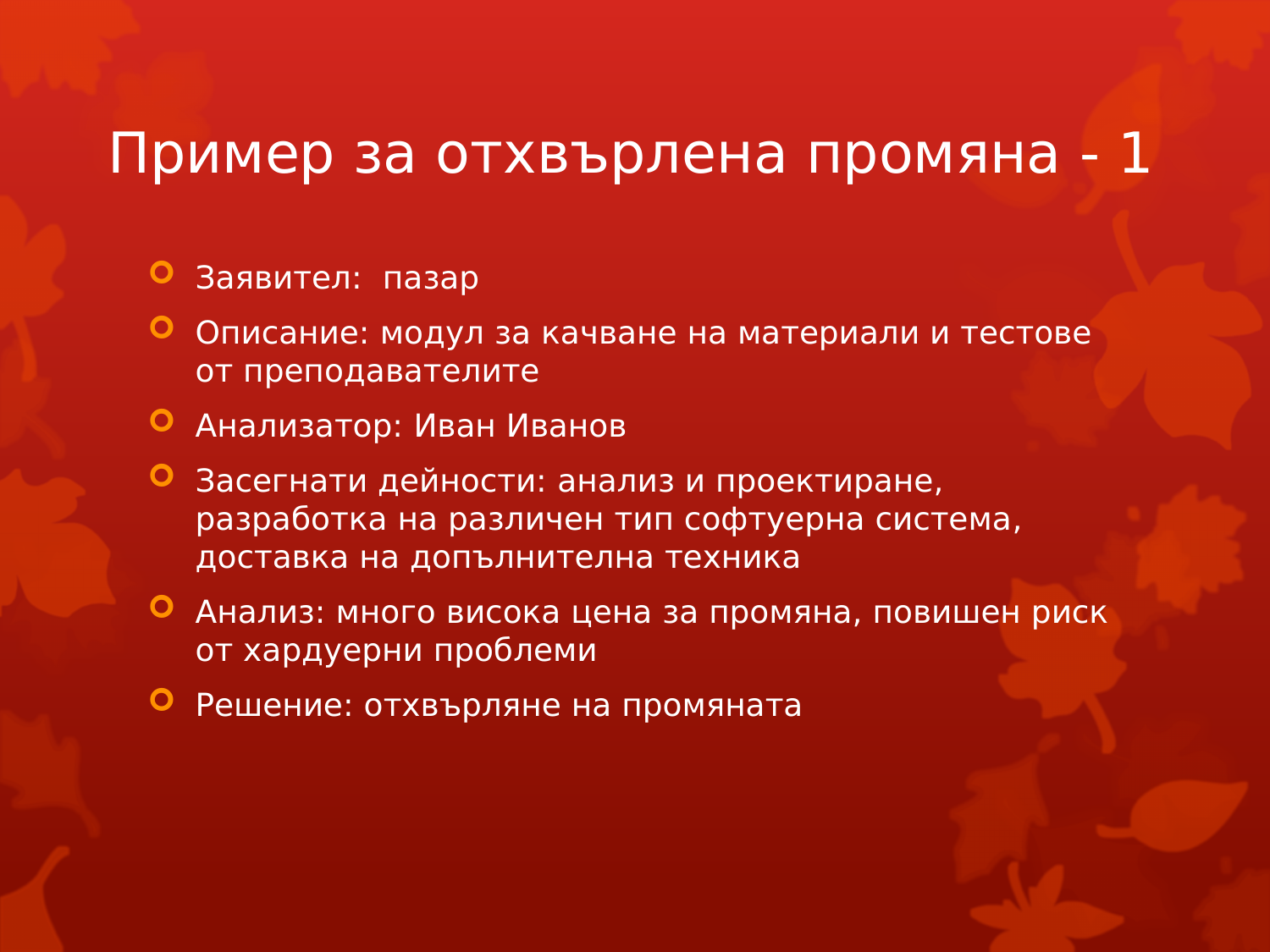

# Пример за отхвърлена промяна - 1
Заявител:  пазар
Описание: модул за качване на материали и тестове от преподавателите
Анализатор: Иван Иванов
Засегнати дейности: анализ и проектиране, разработка на различен тип софтуерна система, доставка на допълнителна техника
Анализ: много висока цена за промяна, повишен риск от хардуерни проблеми
Решение: отхвърляне на промяната